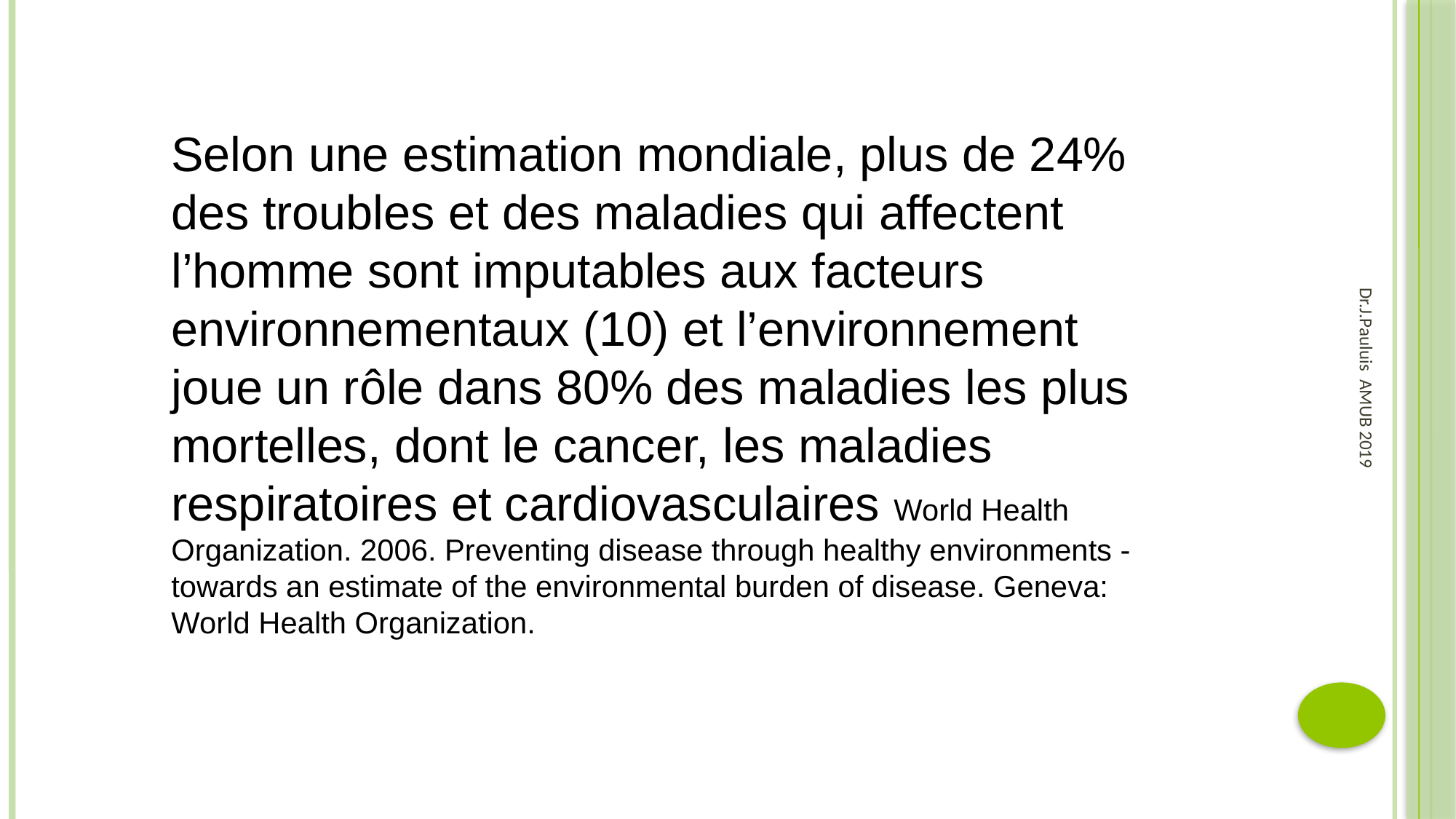

Selon une estimation mondiale, plus de 24% des troubles et des maladies qui affectent l’homme sont imputables aux facteurs environnementaux (10) et l’environnement joue un rôle dans 80% des maladies les plus mortelles, dont le cancer, les maladies respiratoires et cardiovasculaires World Health Organization. 2006. Preventing disease through healthy environments - towards an estimate of the environmental burden of disease. Geneva: World Health Organization.
Dr.J.Pauluis  AMUB 2019